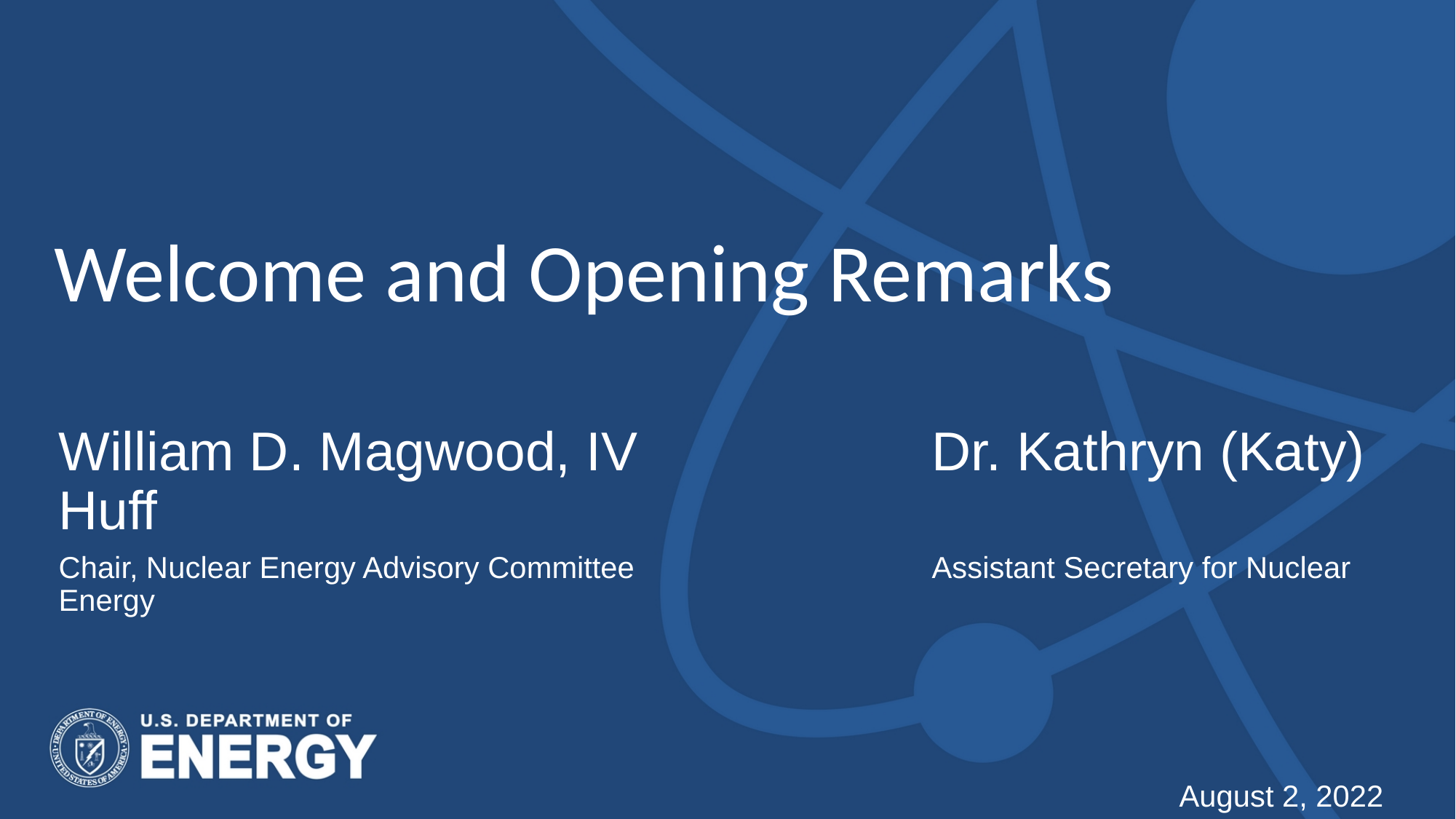

# Welcome and Opening Remarks

William D. Magwood, IV			Dr. Kathryn (Katy) Huff
Chair, Nuclear Energy Advisory Committee 			Assistant Secretary for Nuclear Energy
August 2, 2022